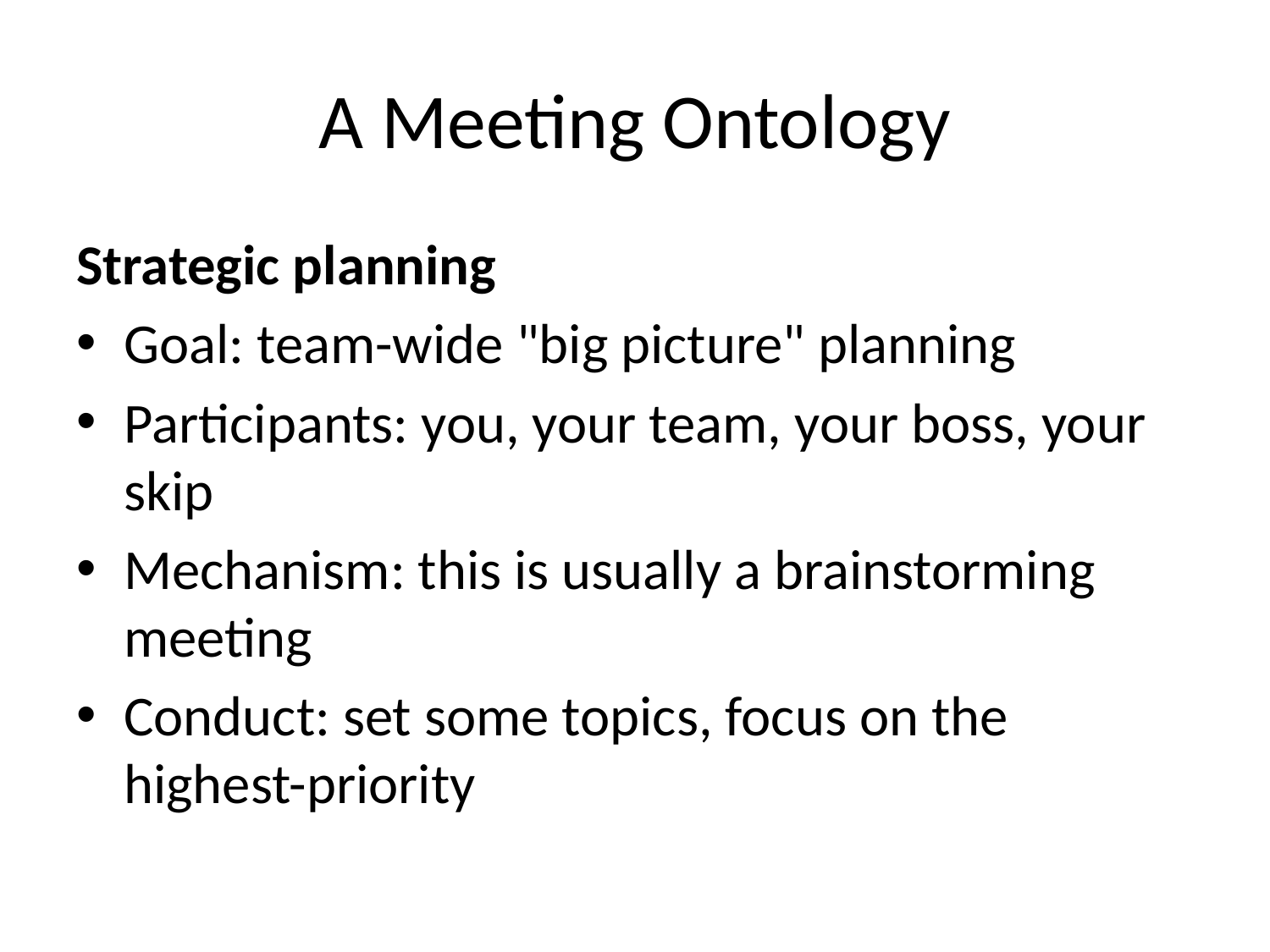

# A Meeting Ontology
Strategic planning
Goal: team-wide "big picture" planning
Participants: you, your team, your boss, your skip
Mechanism: this is usually a brainstorming meeting
Conduct: set some topics, focus on the highest-priority